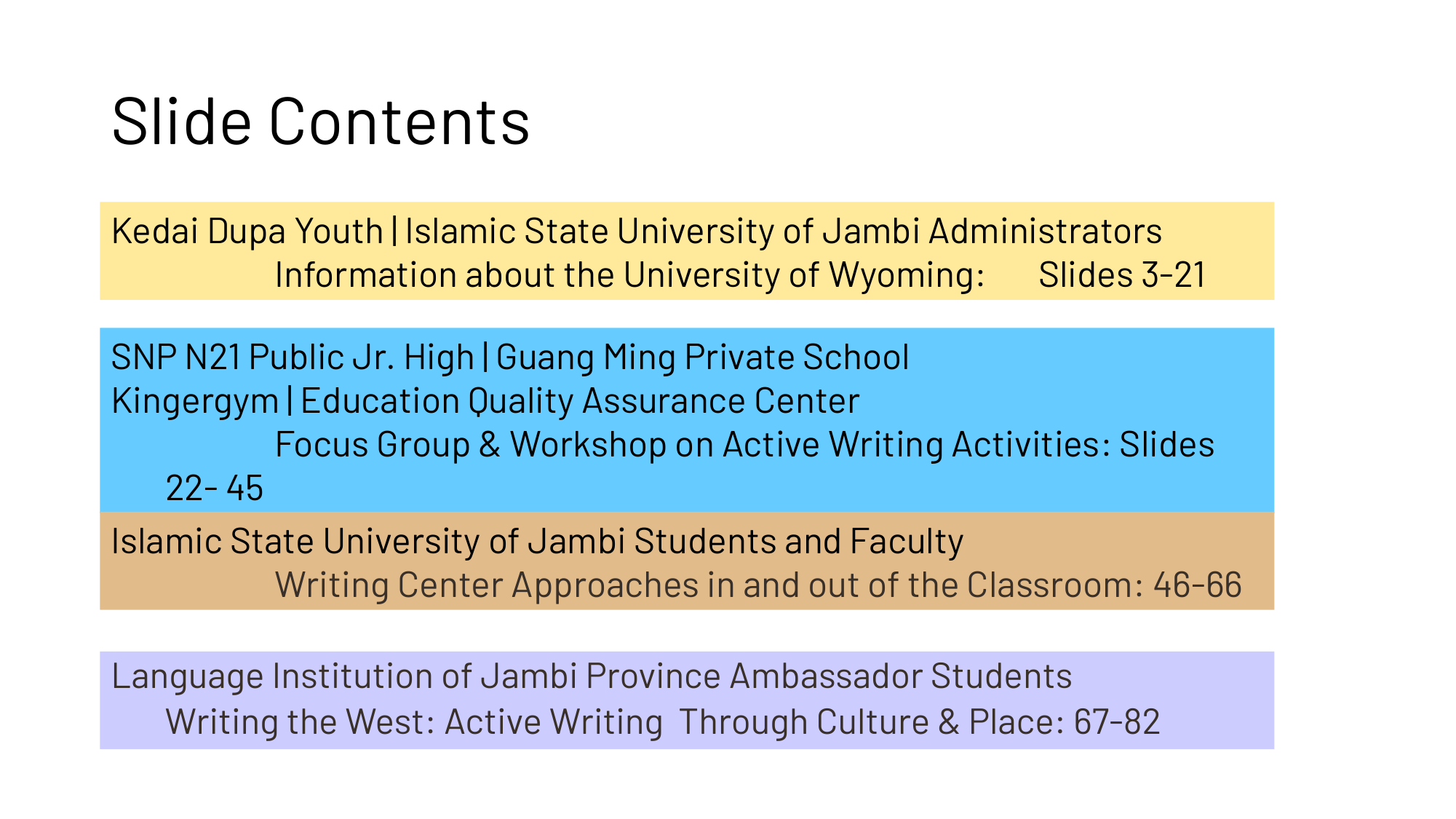

# Slide Contents
Kedai Dupa Youth | Islamic State University of Jambi Administrators
	Information about the University of Wyoming:	Slides 3-21
SNP N21 Public Jr. High | Guang Ming Private School
Kingergym | Education Quality Assurance Center
	Focus Group & Workshop on Active Writing Activities: Slides 22- 45
Islamic State University of Jambi Students and Faculty
	Writing Center Approaches in and out of the Classroom: 46-66
Language Institution of Jambi Province Ambassador Students
	Writing the West: Active Writing  Through Culture & Place: 67-82